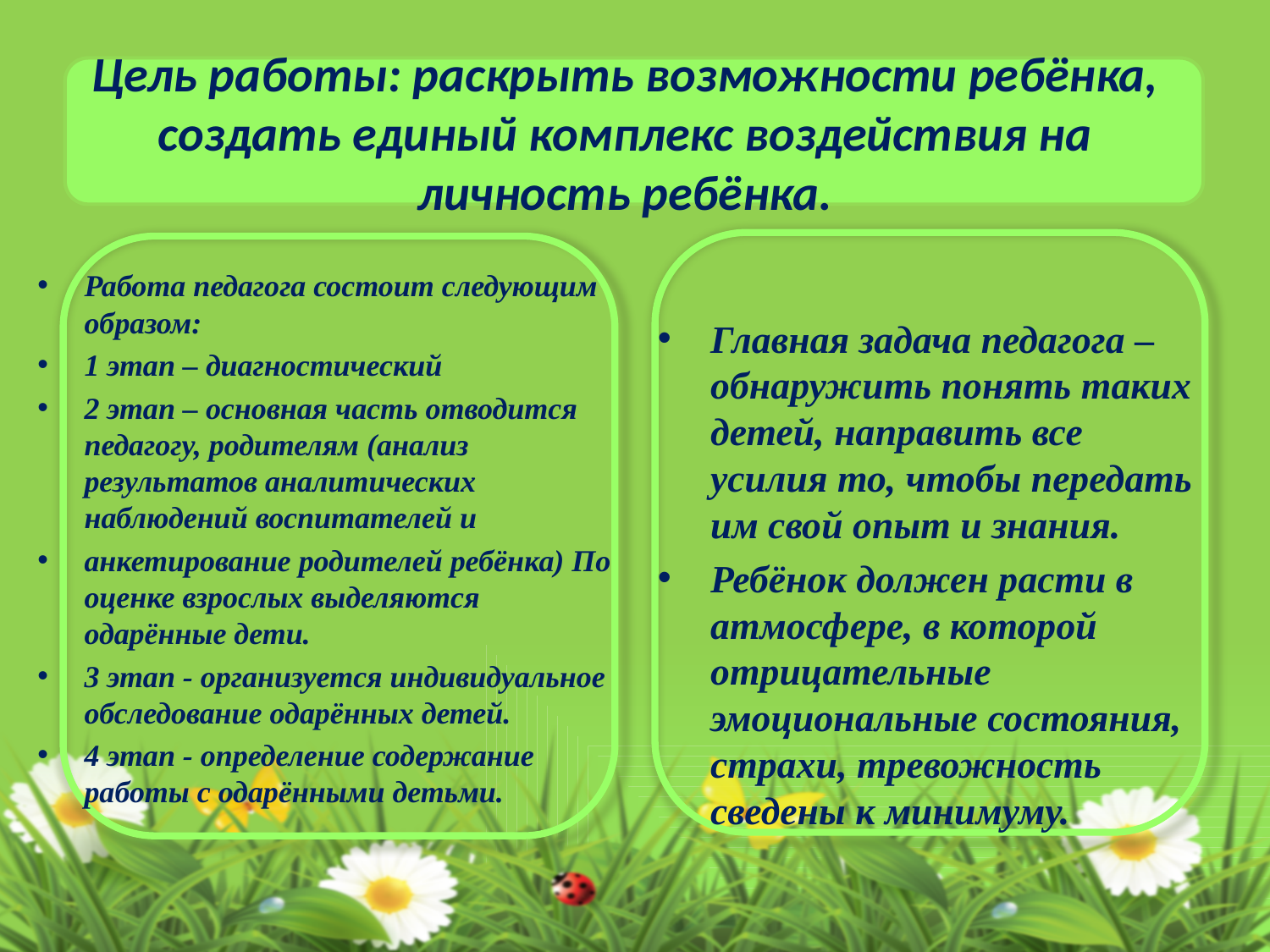

Цель работы: раскрыть возможности ребёнка, создать единый комплекс воздействия на личность ребёнка.

Работа педагога состоит следующим образом:
1 этап – диагностический
2 этап – основная часть отводится педагогу, родителям (анализ результатов аналитических наблюдений воспитателей и
анкетирование родителей ребёнка) По оценке взрослых выделяются одарённые дети.
3 этап - организуется индивидуальное обследование одарённых детей.
4 этап - определение содержание работы с одарёнными детьми.

Главная задача педагога – обнаружить понять таких детей, направить все усилия то, чтобы передать им свой опыт и знания.
Ребёнок должен расти в атмосфере, в которой отрицательные эмоциональные состояния, страхи, тревожность сведены к минимуму.